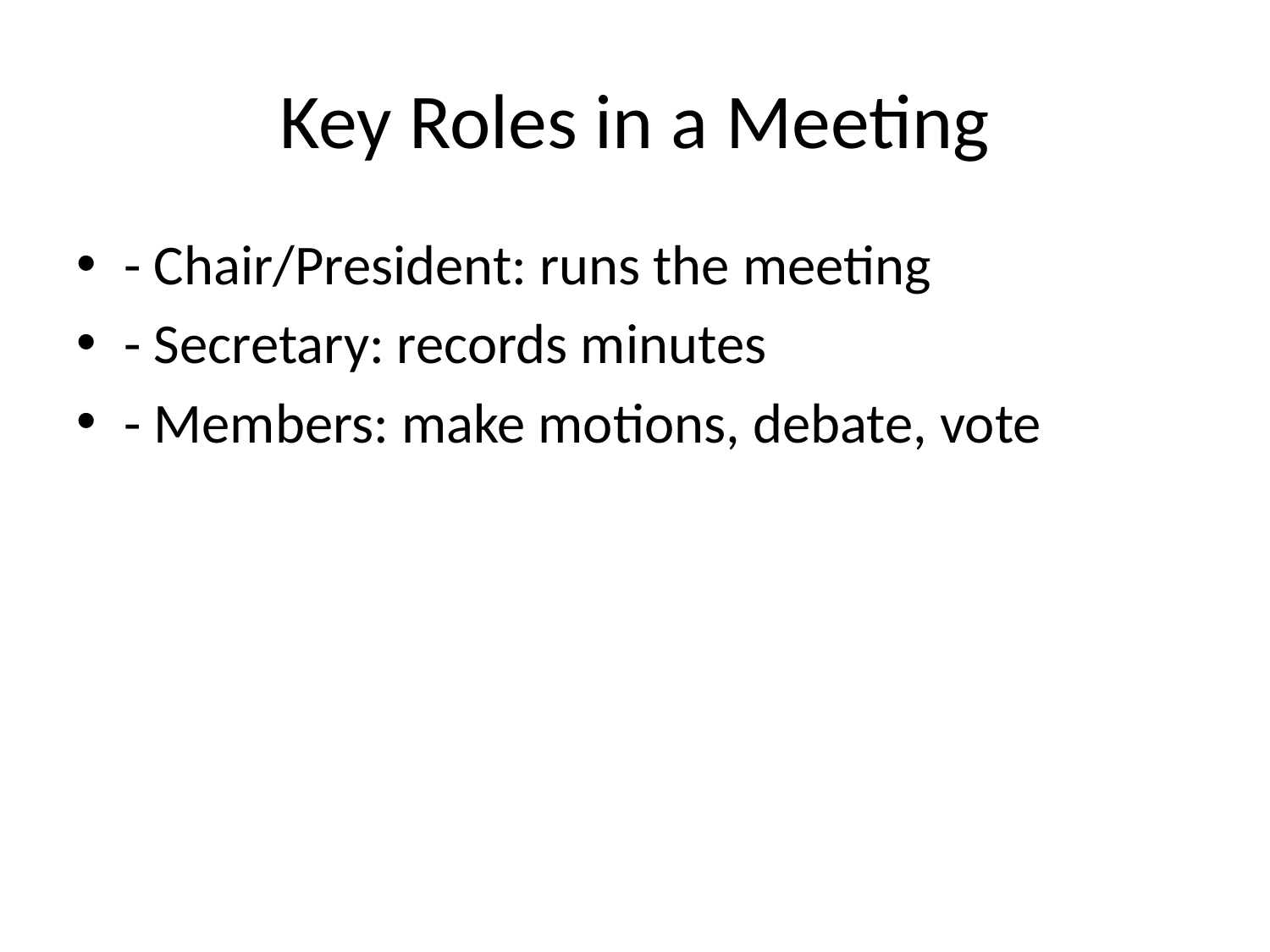

# Key Roles in a Meeting
- Chair/President: runs the meeting
- Secretary: records minutes
- Members: make motions, debate, vote